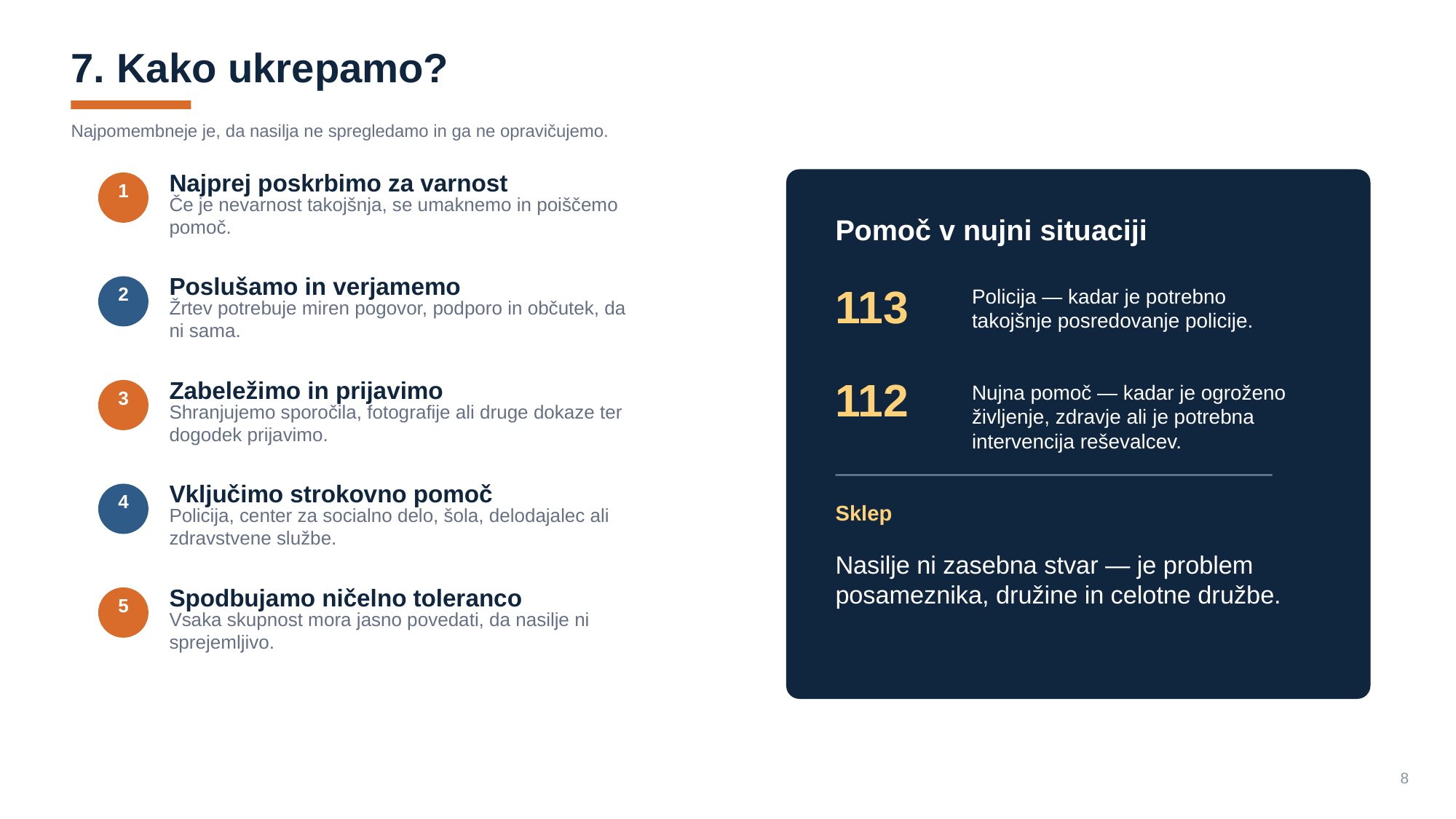

7. Kako ukrepamo?

Najpomembneje je, da nasilja ne spregledamo in ga ne opravičujemo.
Najprej poskrbimo za varnost

1
Če je nevarnost takojšnja, se umaknemo in poiščemo pomoč.
Pomoč v nujni situaciji
Poslušamo in verjamemo

113
2
Policija — kadar je potrebno takojšnje posredovanje policije.
Žrtev potrebuje miren pogovor, podporo in občutek, da ni sama.
112
Zabeležimo in prijavimo
Nujna pomoč — kadar je ogroženo življenje, zdravje ali je potrebna intervencija reševalcev.

3
Shranjujemo sporočila, fotografije ali druge dokaze ter dogodek prijavimo.
Vključimo strokovno pomoč

4
Sklep
Policija, center za socialno delo, šola, delodajalec ali zdravstvene službe.
Nasilje ni zasebna stvar — je problem posameznika, družine in celotne družbe.
Spodbujamo ničelno toleranco

5
Vsaka skupnost mora jasno povedati, da nasilje ni sprejemljivo.
8